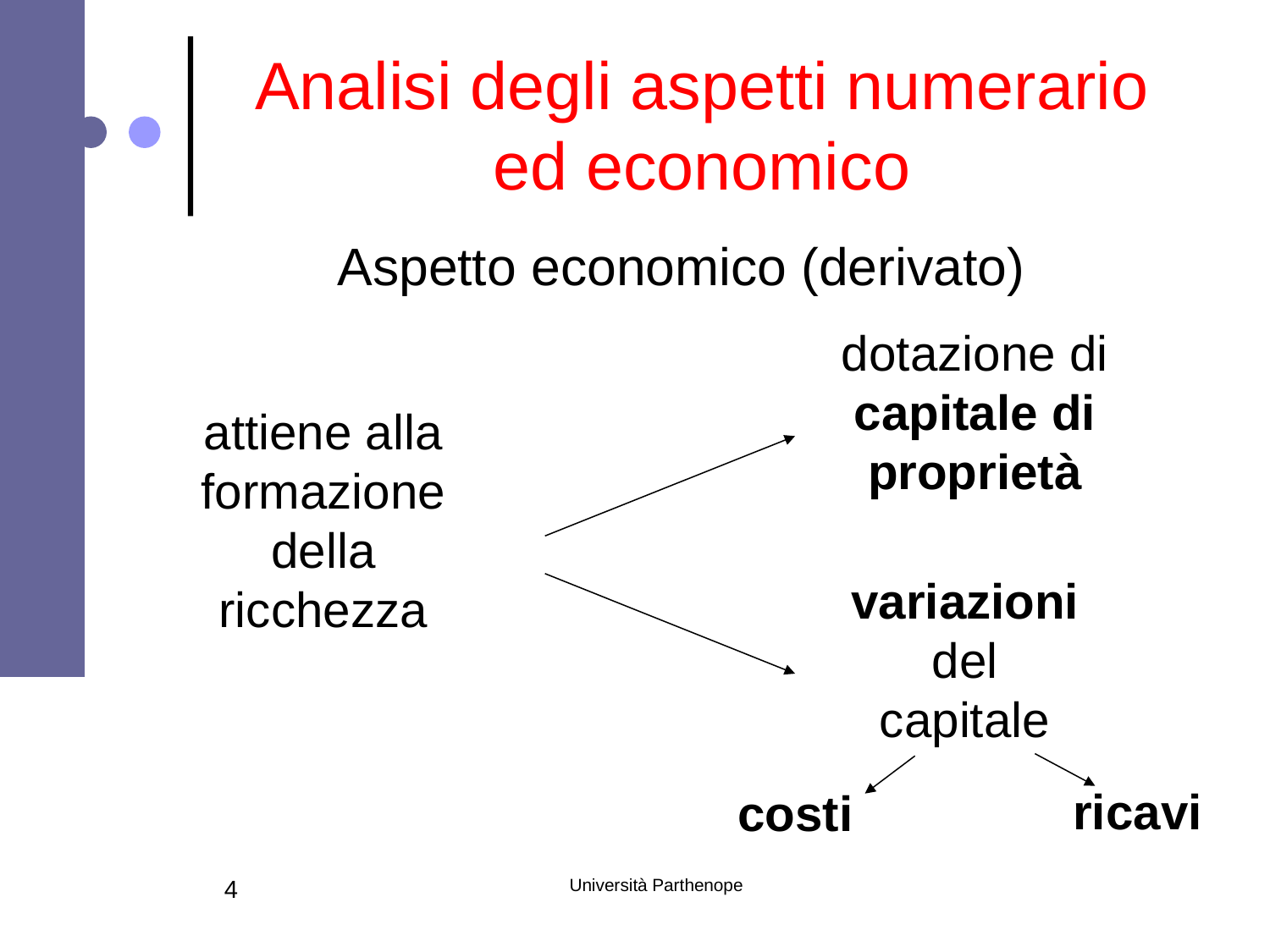

# Analisi degli aspetti numerario ed economico
Aspetto economico (derivato)
dotazione di
capitale di
proprietà
attiene alla
formazione
della
ricchezza

variazioni del
capitale

ricavi
costi
4
Università Parthenope